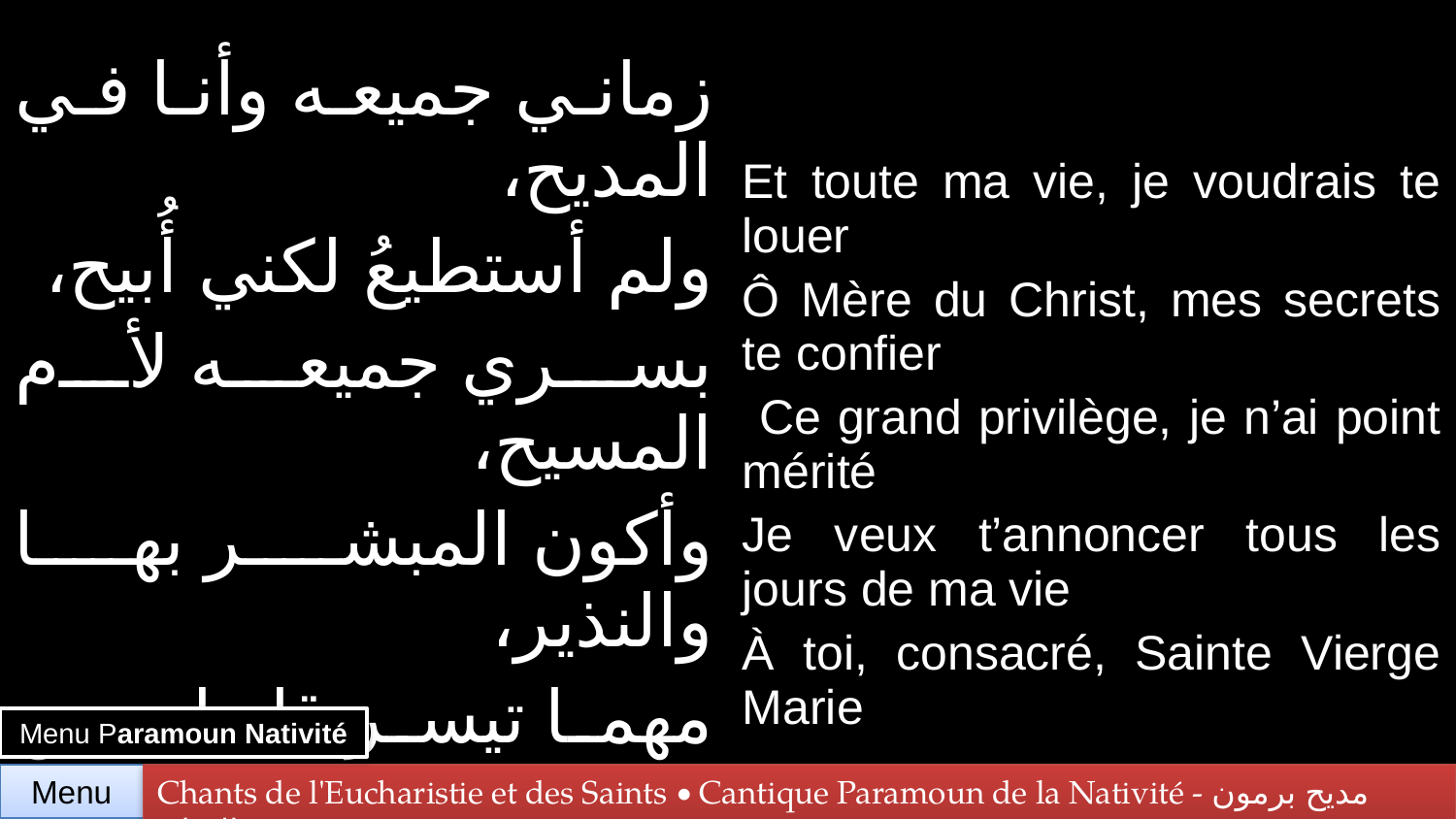

| زماني جميعه وأنا في المديح، ولم أستطيعُ لكني أُبيح، بسري جميعه لأم المسيح، وأكون المبشر بها والنذير، مهما تيسر قليل من كثير | Et toute ma vie, je voudrais te louer Ô Mère du Christ, mes secrets te confier Ce grand privilège, je n’ai point mérité Je veux t’annoncer tous les jours de ma vie À toi, consacré, Sainte Vierge Marie |
| --- | --- |

Menu Paramoun Nativité
Chants de l'Eucharistie et des Saints • Cantique Paramoun de la Nativité - مديح برمون الميلاد
Menu